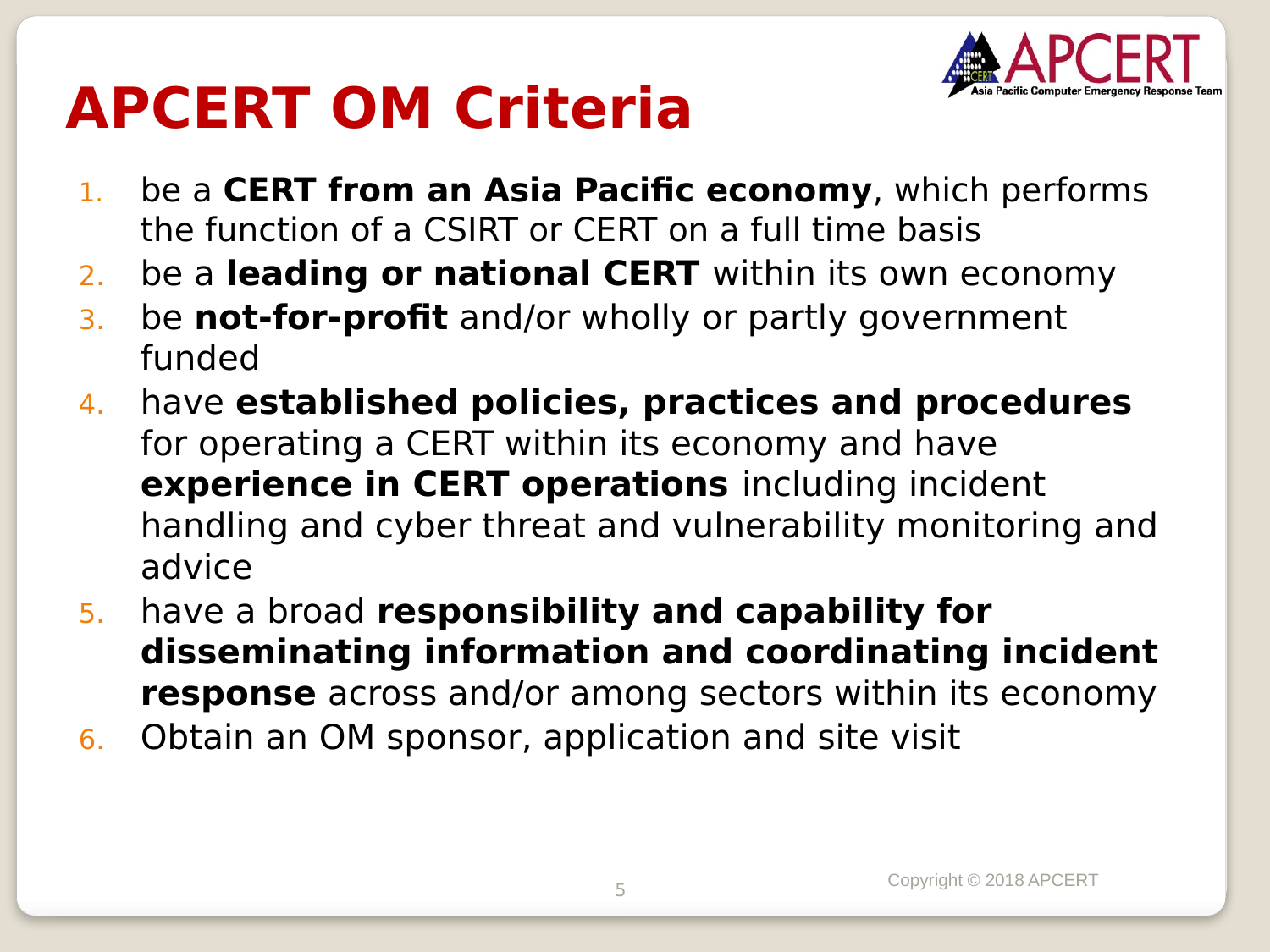

# APCERT OM Criteria
be a CERT from an Asia Pacific economy, which performs the function of a CSIRT or CERT on a full time basis
be a leading or national CERT within its own economy
be not-for-profit and/or wholly or partly government funded
have established policies, practices and procedures for operating a CERT within its economy and have experience in CERT operations including incident handling and cyber threat and vulnerability monitoring and advice
have a broad responsibility and capability for disseminating information and coordinating incident response across and/or among sectors within its economy
Obtain an OM sponsor, application and site visit
Copyright © 2018 APCERT
5